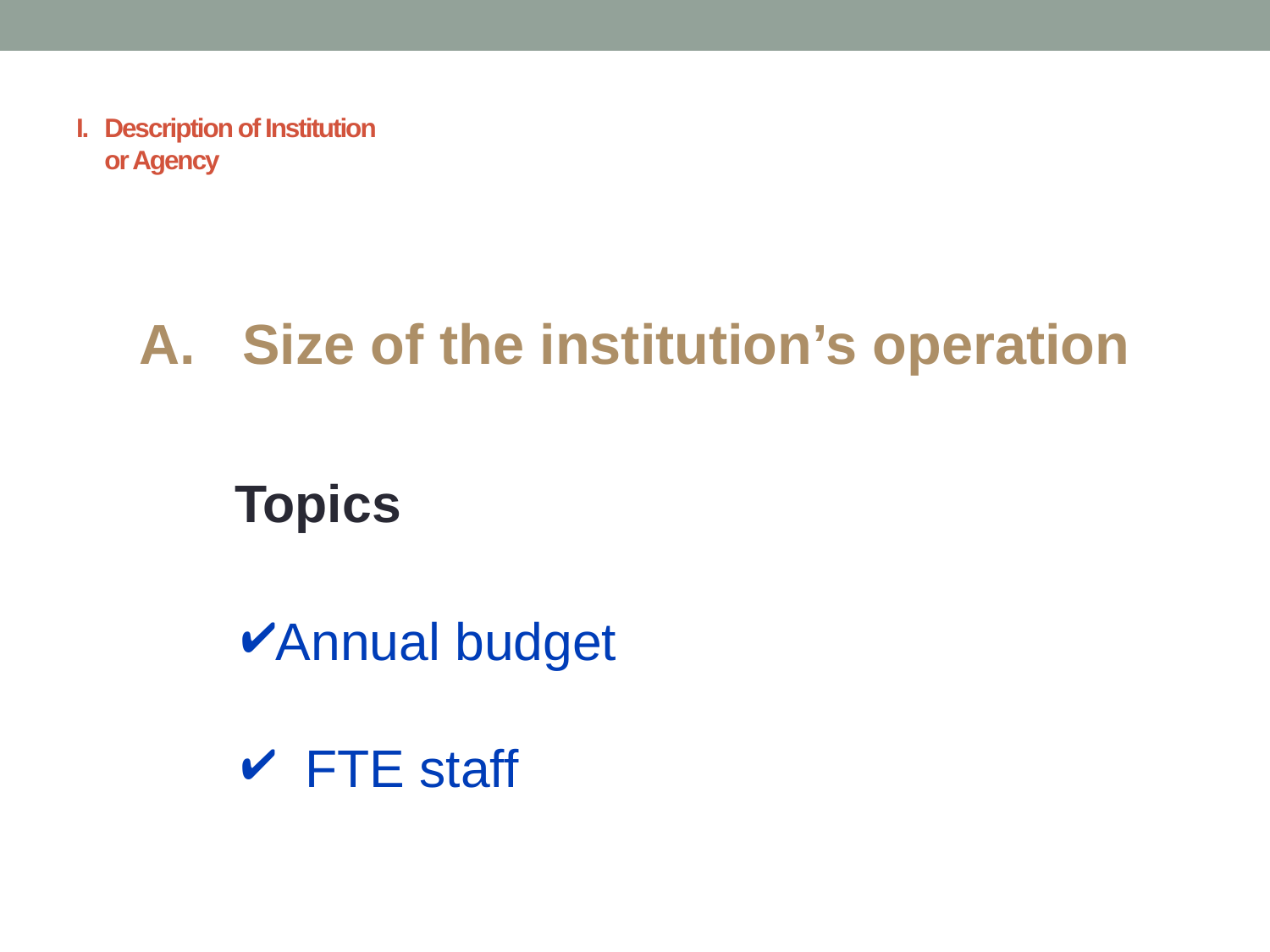

# I.   Description of Institution or Agency

A.   Size of the institution’s operation

	  Topics

Annual budget

  FTE staff